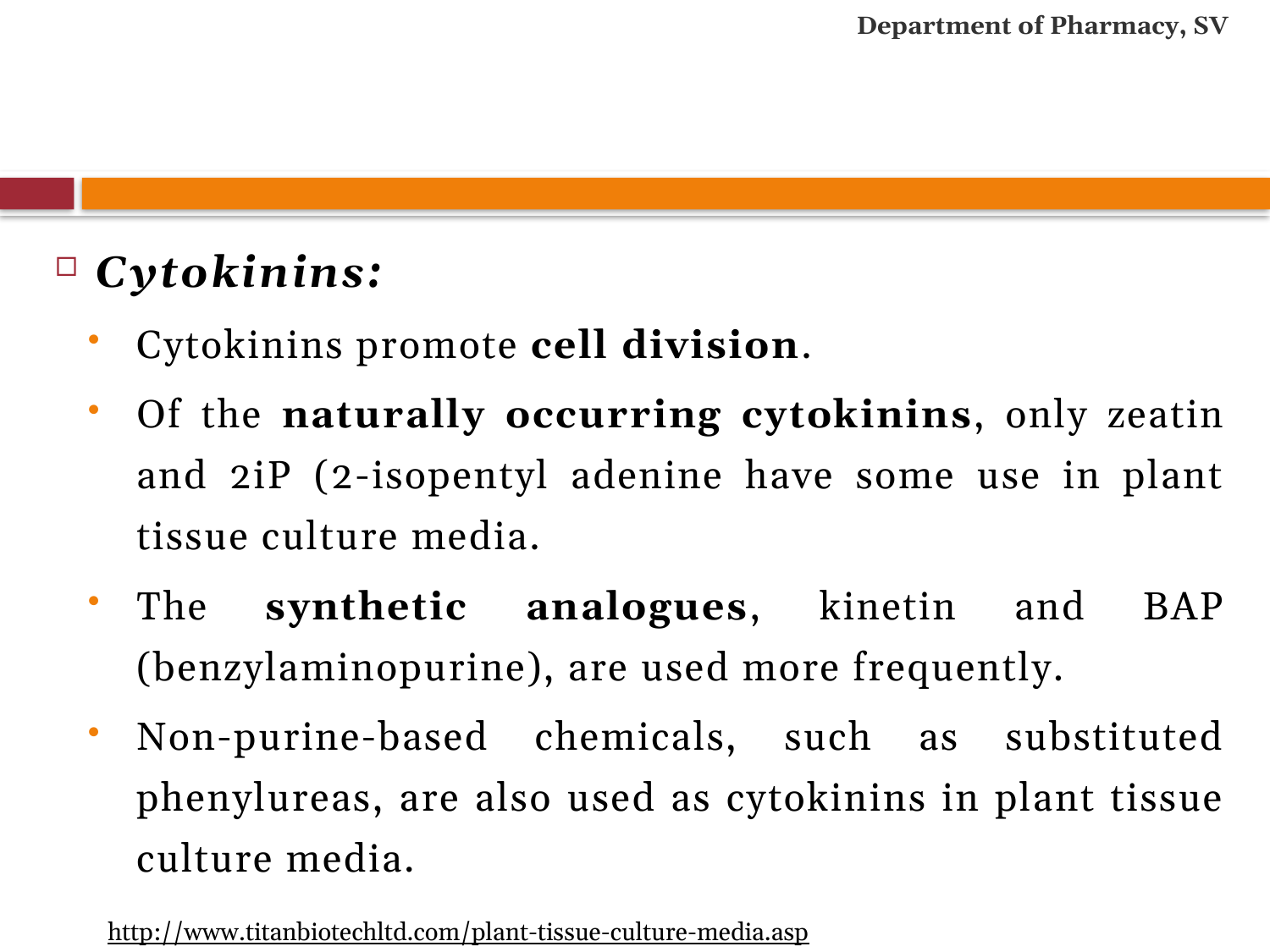

Department of Pharmacy, SV
#
Cytokinins:
Cytokinins promote cell division.
Of the naturally occurring cytokinins, only zeatin and 2iP (2-isopentyl adenine have some use in plant tissue culture media.
The synthetic analogues, kinetin and BAP (benzylaminopurine), are used more frequently.
Non-purine-based chemicals, such as substituted phenylureas, are also used as cytokinins in plant tissue culture media.
http://www.titanbiotechltd.com/plant-tissue-culture-media.asp